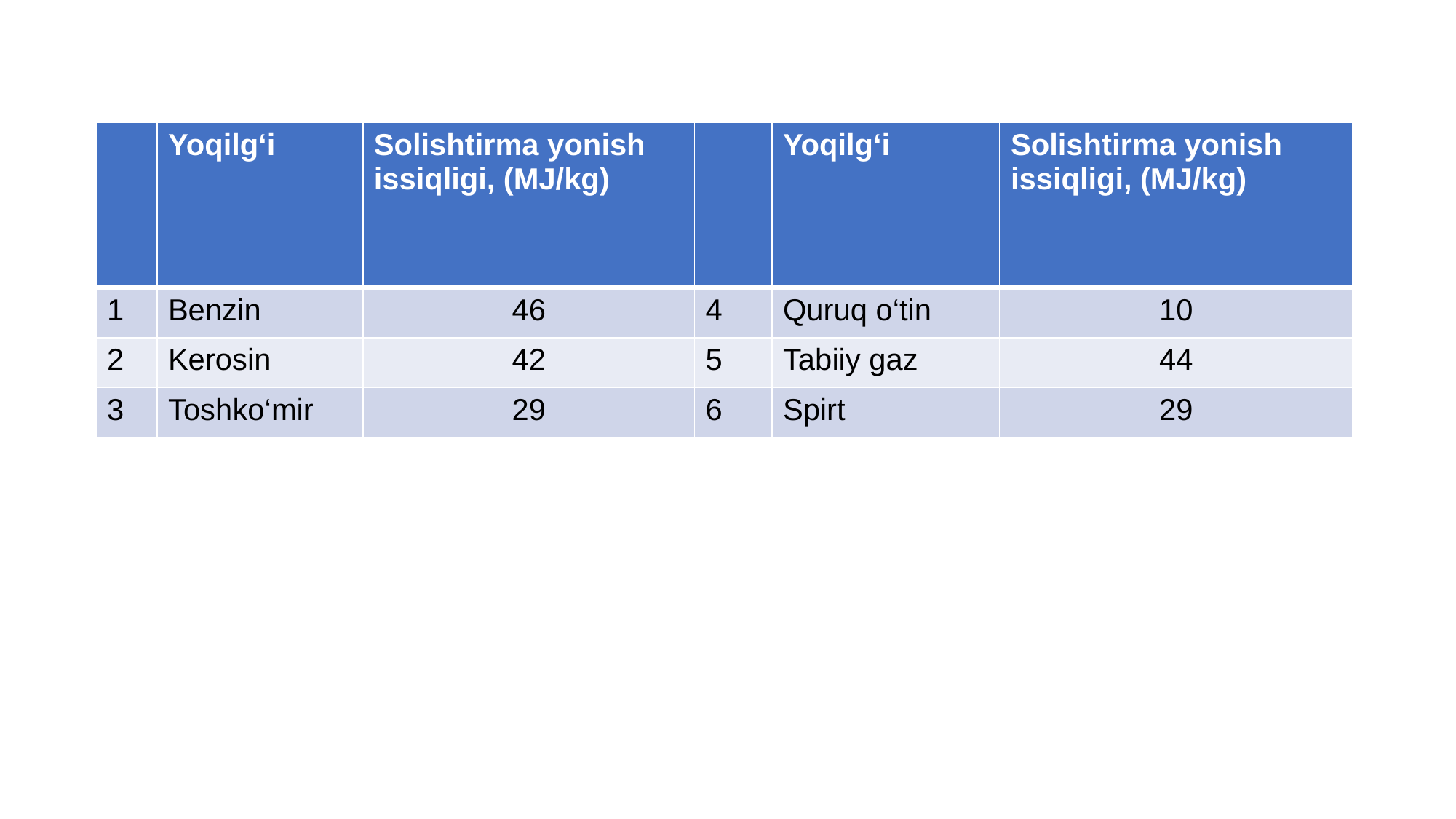

|  | Yoqilg‘i | Solishtirma yonish issiqligi, (MJ/kg) |  | Yoqilg‘i | Solishtirma yonish issiqligi, (MJ/kg) |
| --- | --- | --- | --- | --- | --- |
| 1 | Benzin | 46 | 4 | Quruq o‘tin | 10 |
| 2 | Kerosin | 42 | 5 | Tabiiy gaz | 44 |
| 3 | Toshko‘mir | 29 | 6 | Spirt | 29 |